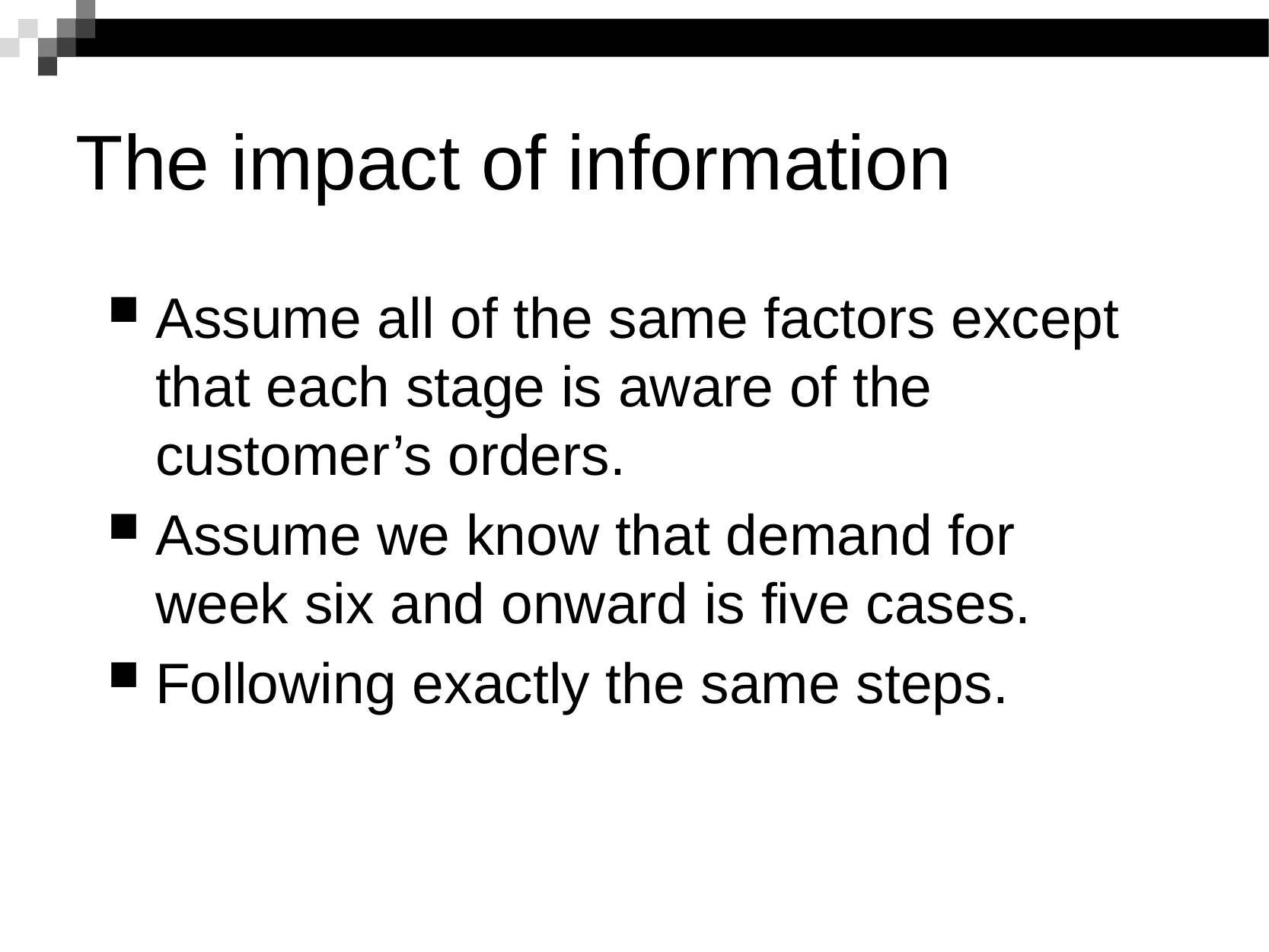

# The impact of information
Assume all of the same factors except that each stage is aware of the customer’s orders.
Assume we know that demand for week six and onward is five cases.
Following exactly the same steps.